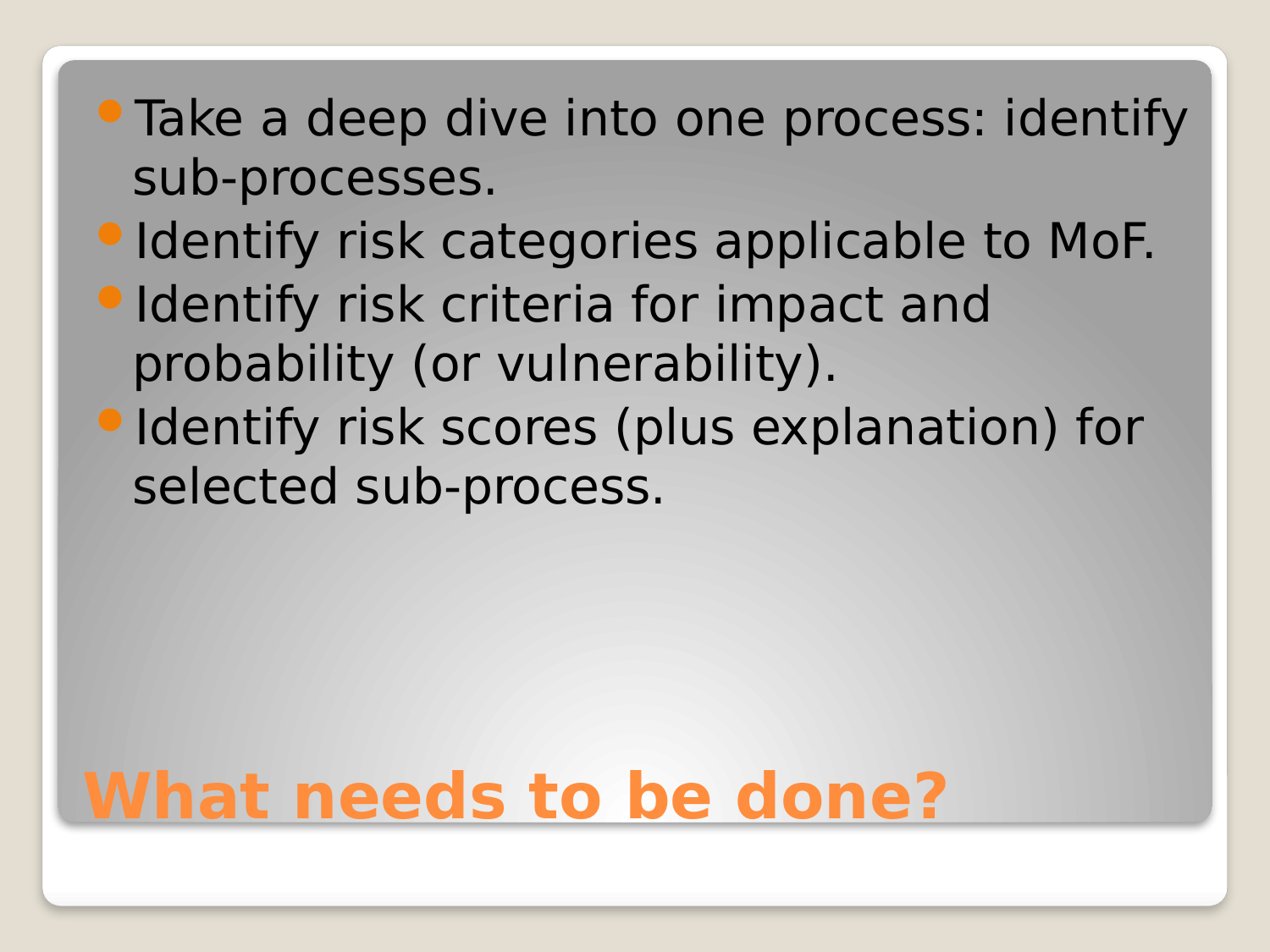

Take a deep dive into one process: identify sub-processes.
Identify risk categories applicable to MoF.
Identify risk criteria for impact and probability (or vulnerability).
Identify risk scores (plus explanation) for selected sub-process.
# What needs to be done?